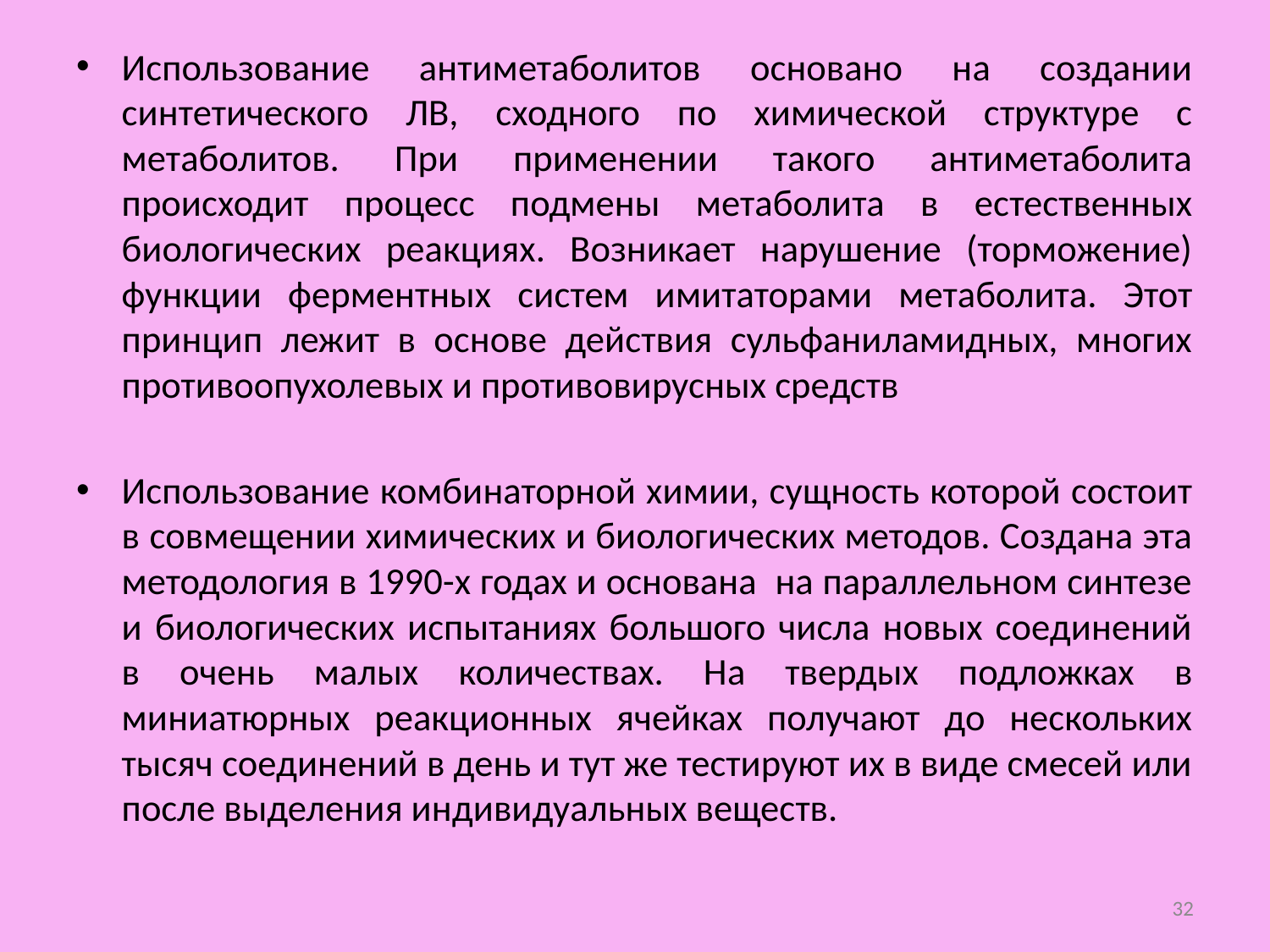

Использование антиметаболитов основано на создании синтетического ЛВ, сходного по химической структуре с метаболитов. При применении такого антиметаболита происходит процесс подмены метаболита в естественных биологических реакциях. Возникает нарушение (торможение) функции ферментных систем имитаторами метаболита. Этот принцип лежит в основе действия сульфаниламидных, многих противоопухолевых и противовирусных средств

Использование комбинаторной химии, сущность которой состоит в совмещении химических и биологических методов. Создана эта методология в 1990-х годах и основана  на параллельном синтезе и биологических испытаниях большого числа новых соединений в очень малых количествах. На твердых подложках в миниатюрных реакционных ячейках получают до нескольких тысяч соединений в день и тут же тестируют их в виде смесей или после выделения индивидуальных веществ.
32